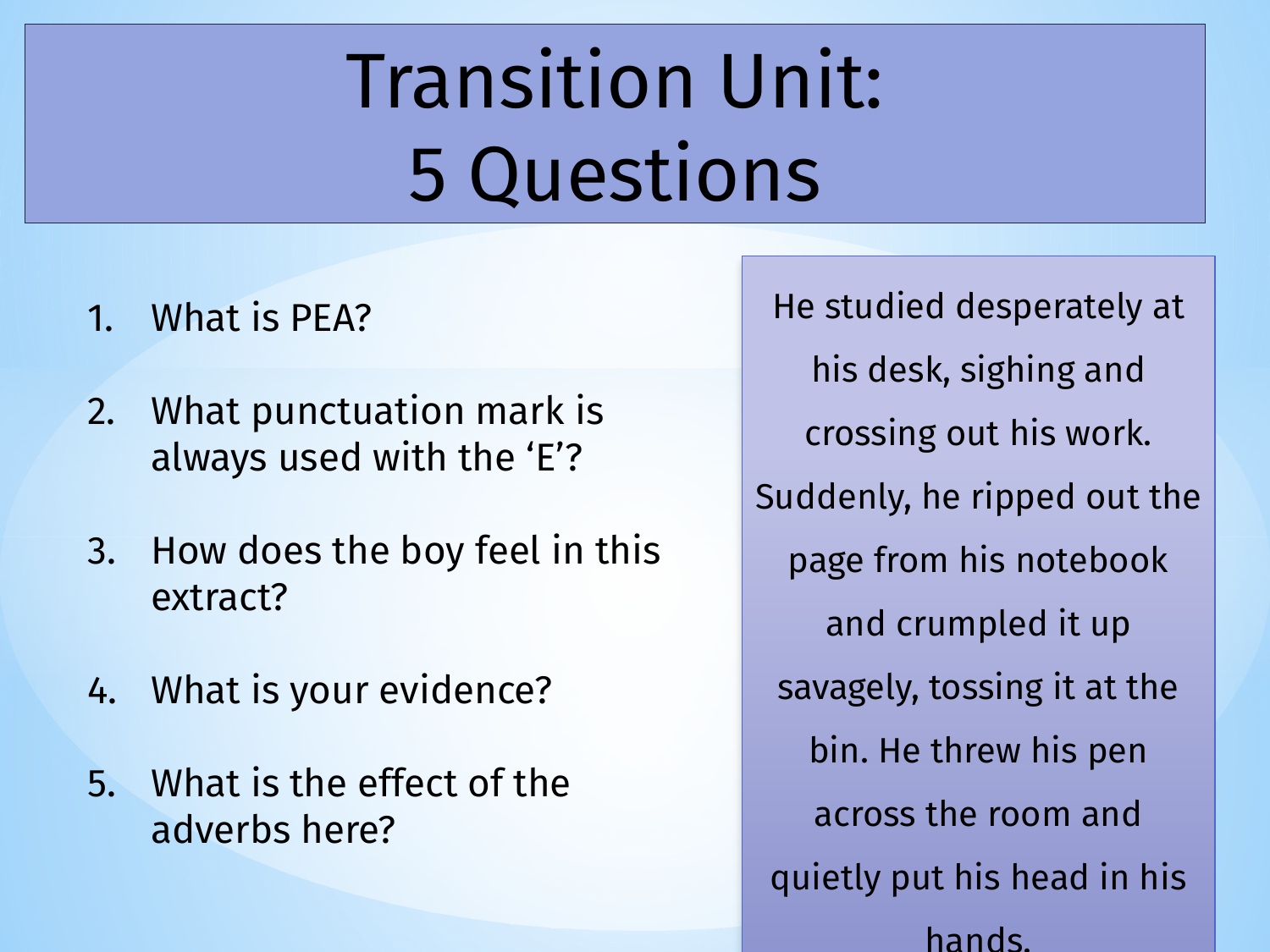

Transition Unit:
5 Questions
He studied desperately at his desk, sighing and crossing out his work. Suddenly, he ripped out the page from his notebook and crumpled it up savagely, tossing it at the bin. He threw his pen across the room and quietly put his head in his hands.
What is PEA?

What punctuation mark is always used with the ‘E’?

How does the boy feel in this extract?

What is your evidence?

What is the effect of the adverbs here?